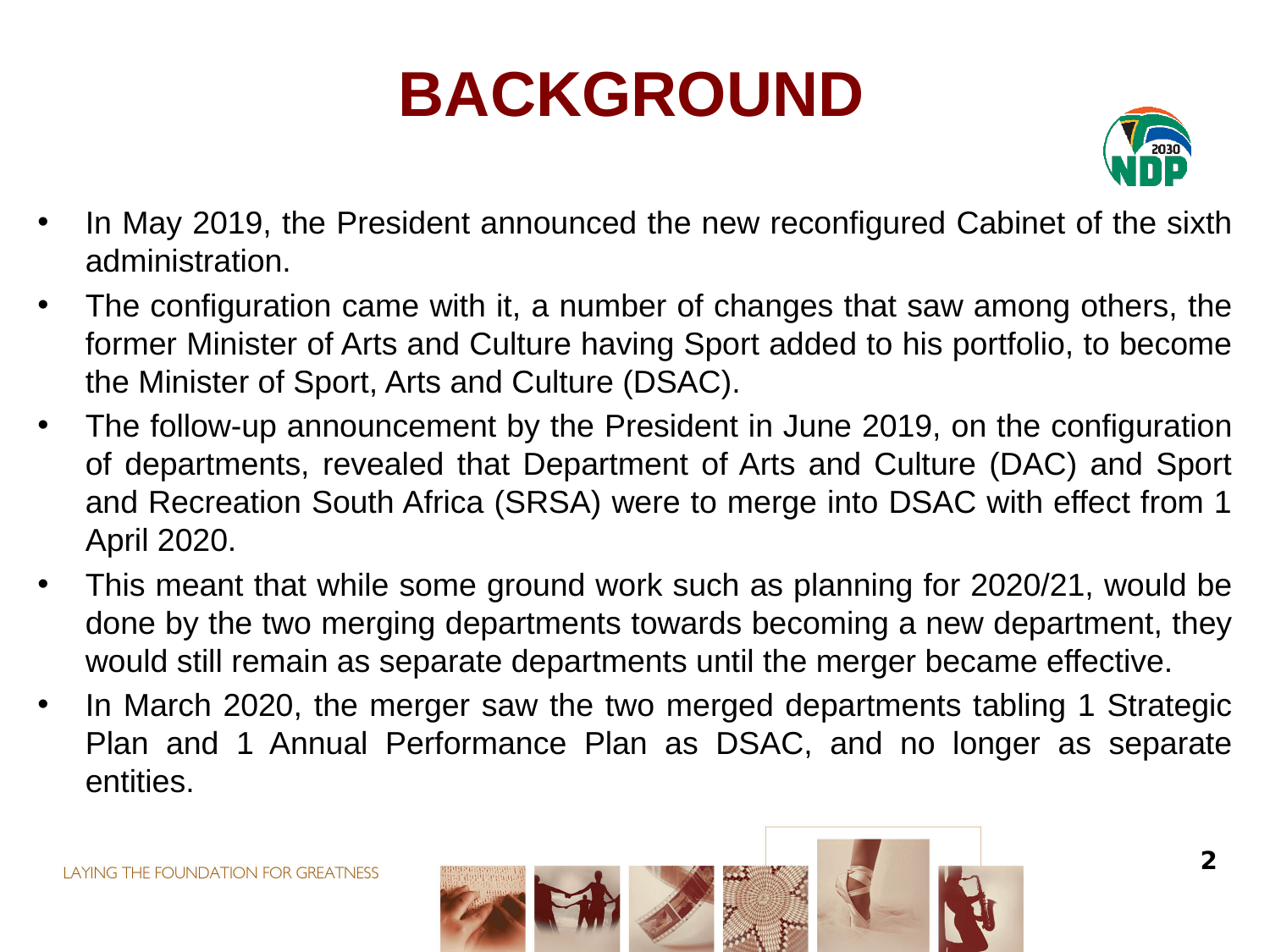

# BACKGROUND
In May 2019, the President announced the new reconfigured Cabinet of the sixth administration.
The configuration came with it, a number of changes that saw among others, the former Minister of Arts and Culture having Sport added to his portfolio, to become the Minister of Sport, Arts and Culture (DSAC).
The follow-up announcement by the President in June 2019, on the configuration of departments, revealed that Department of Arts and Culture (DAC) and Sport and Recreation South Africa (SRSA) were to merge into DSAC with effect from 1 April 2020.
This meant that while some ground work such as planning for 2020/21, would be done by the two merging departments towards becoming a new department, they would still remain as separate departments until the merger became effective.
In March 2020, the merger saw the two merged departments tabling 1 Strategic Plan and 1 Annual Performance Plan as DSAC, and no longer as separate entities.
2